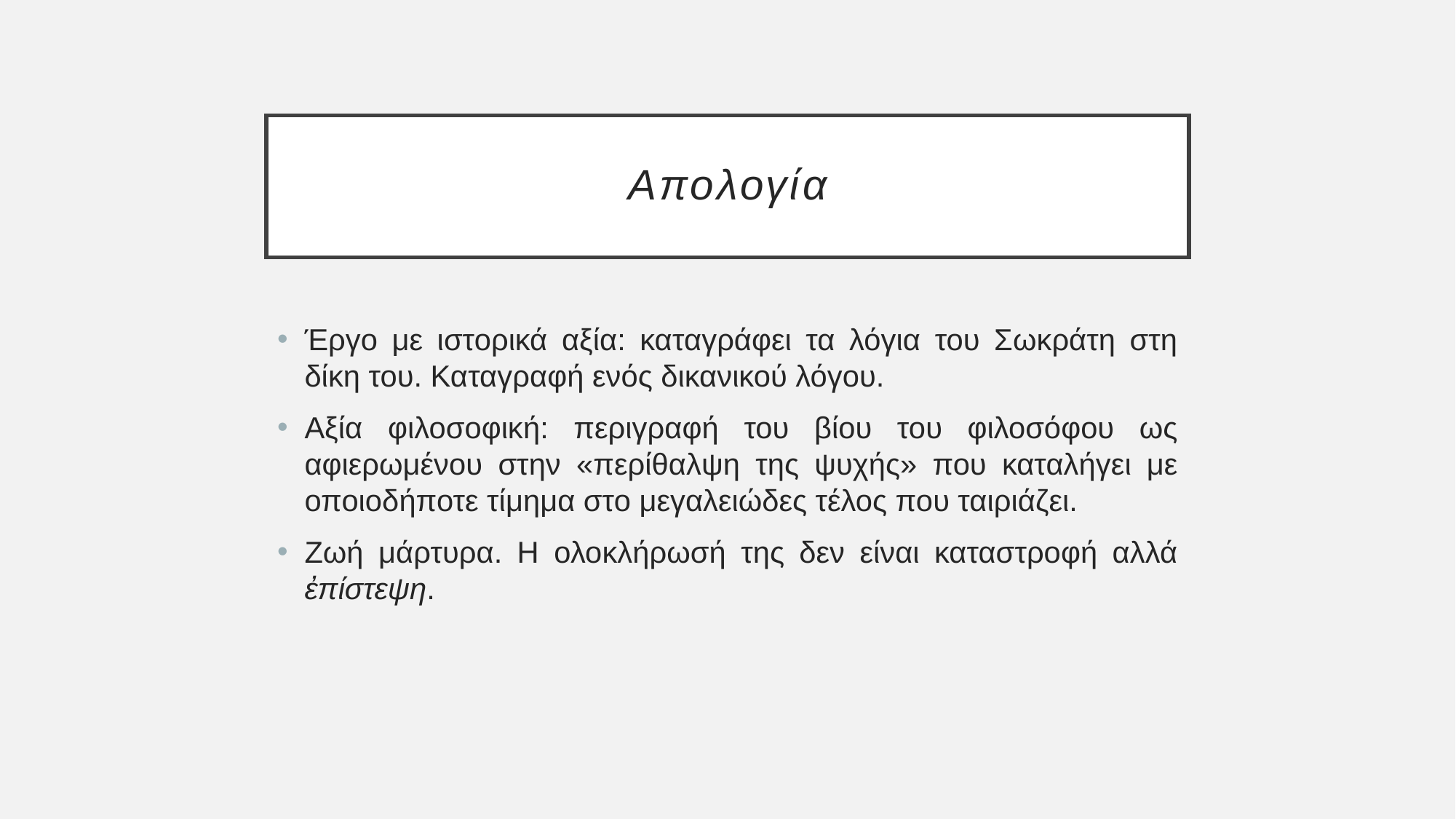

# Απολογία
Έργο με ιστορικά αξία: καταγράφει τα λόγια του Σωκράτη στη δίκη του. Καταγραφή ενός δικανικού λόγου.
Αξία φιλοσοφική: περιγραφή του βίου του φιλοσόφου ως αφιερωμένου στην «περίθαλψη της ψυχής» που καταλήγει με οποιοδήποτε τίμημα στο μεγαλειώδες τέλος που ταιριάζει.
Ζωή μάρτυρα. Η ολοκλήρωσή της δεν είναι καταστροφή αλλά ἐπίστεψη.